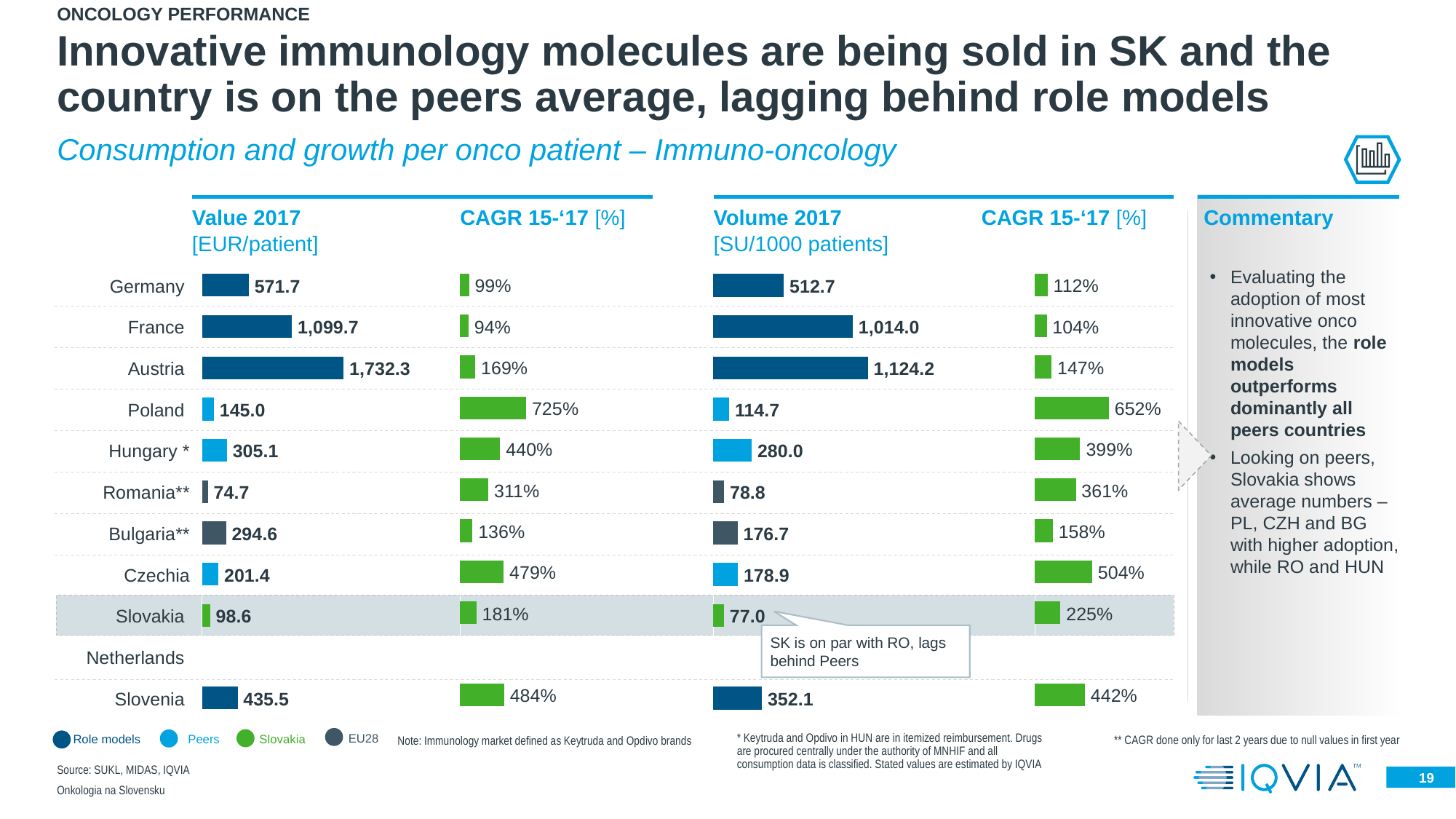

Oncology performance
# Innovative immunology molecules are being sold in SK and the country is on the peers average, lagging behind role models
Consumption and growth per onco patient – Immuno-oncology

Value 2017
[EUR/patient]
CAGR 15-‘17 [%]
Volume 2017
[SU/1000 patients]
CAGR 15-‘17 [%]
Commentary

### Chart

| Category |  |
|---|---|

### Chart

| Category |  |
|---|---|

### Chart

| Category |  |
|---|---|

### Chart

| Category |  |
|---|---|
Evaluating the adoption of most innovative onco molecules, the role models outperforms dominantly all peers countries
Looking on peers, Slovakia shows average numbers – PL, CZH and BG with higher adoption, while RO and HUN
99%
112%
Germany
571.7
512.7
94%
104%
 France
1,099.7
1,014.0
169%
147%
 Austria
1,732.3
1,124.2
725%
652%
 Poland
145.0
114.7
440%
399%

 Hungary *
305.1
280.0
311%
361%
Romania**
74.7
78.8
136%
158%
Bulgaria**
294.6
176.7
479%
504%
Czechia
201.4
178.9

181%
225%
 Slovakia
98.6
77.0
SK is on par with RO, lags behind Peers

 Netherlands
484%
442%
 Slovenia
435.5
352.1
EU28

Role models

Peers

Slovakia

* Keytruda and Opdivo in HUN are in itemized reimbursement. Drugs are procured centrally under the authority of MNHIF and all consumption data is classified. Stated values are estimated by IQVIA
** CAGR done only for last 2 years due to null values in first year
Note: Immunology market defined as Keytruda and Opdivo brands
Source: SUKL, MIDAS, IQVIA
Onkologia na Slovensku